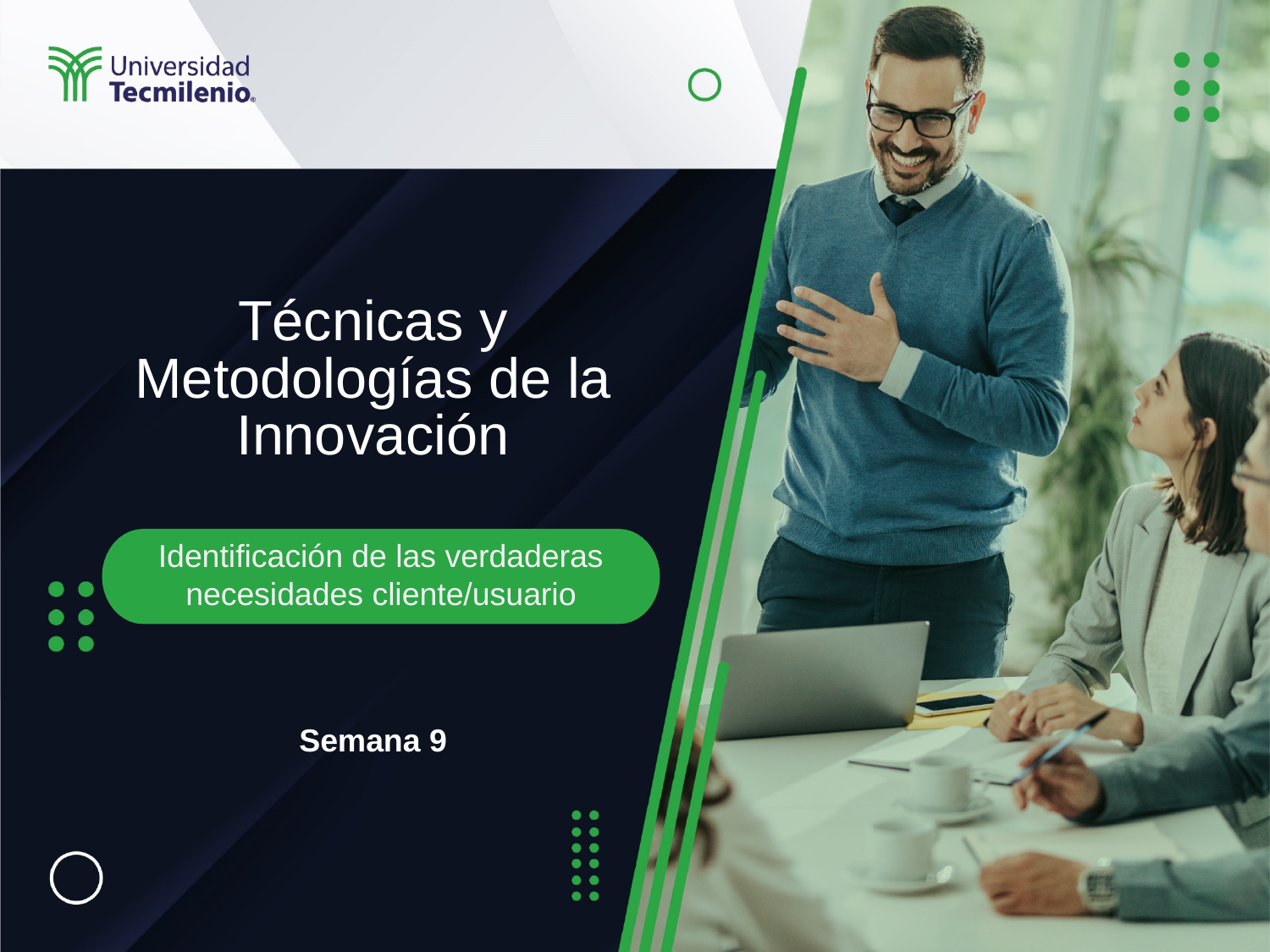

Técnicas y Metodologías de la Innovación
Semana 9
Identificación de las verdaderas necesidades cliente/usuario